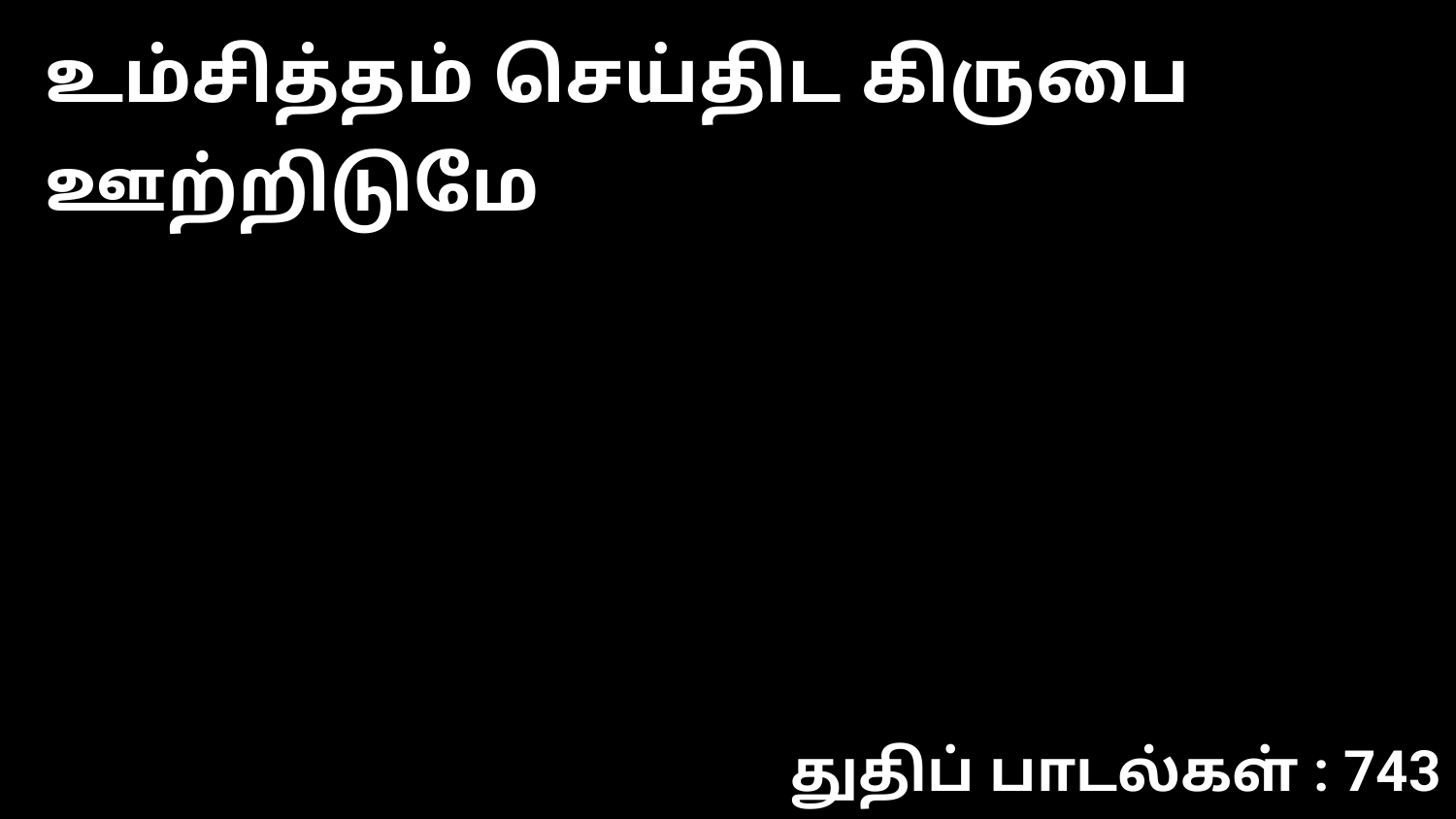

உம்சித்தம் செய்திட கிருபை ஊற்றிடுமே
துதிப் பாடல்கள் : 743